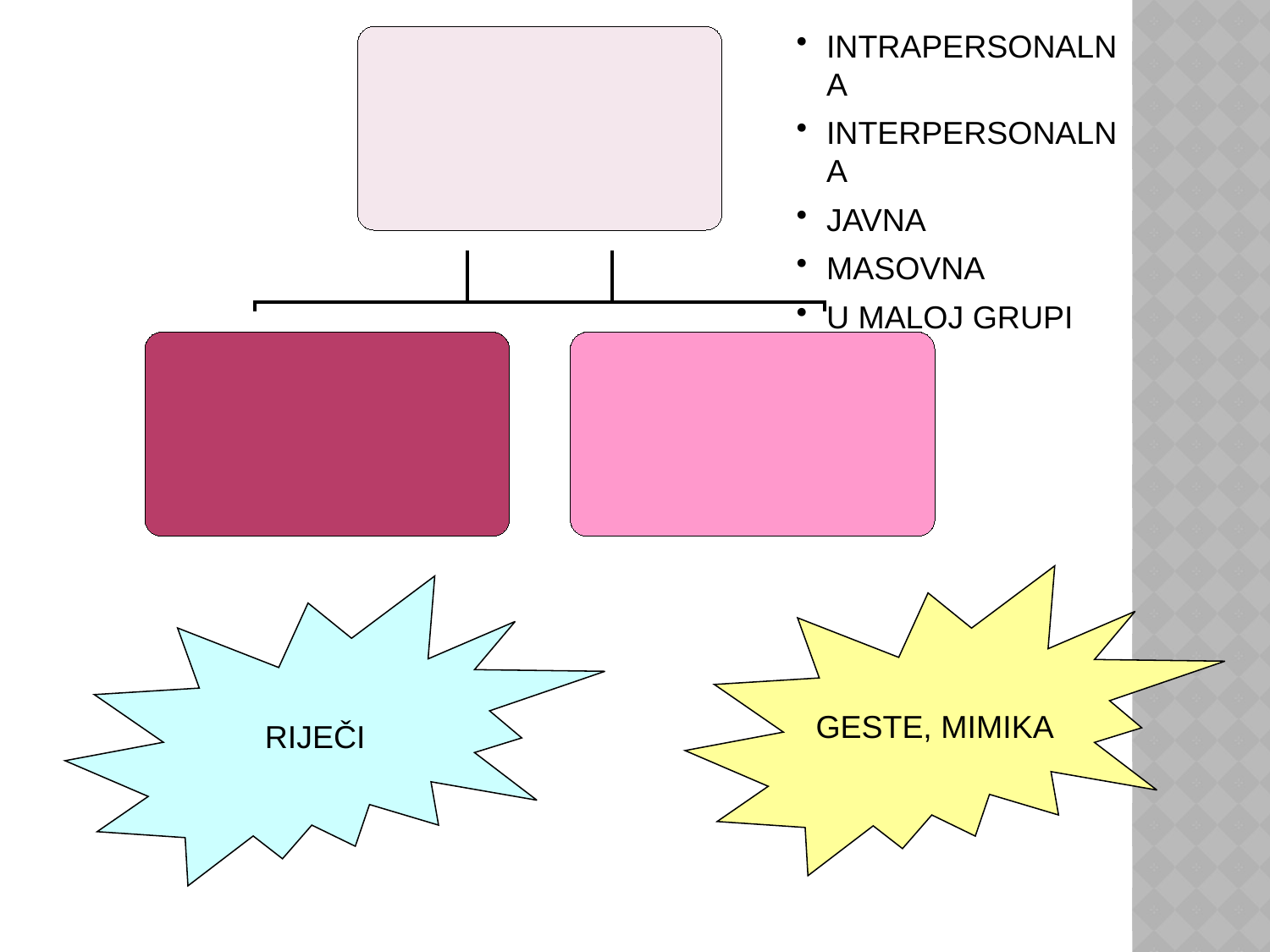

INTRAPERSONALNA
INTERPERSONALNA
JAVNA
MASOVNA
U MALOJ GRUPI

GESTE, MIMIKA
RIJEČI